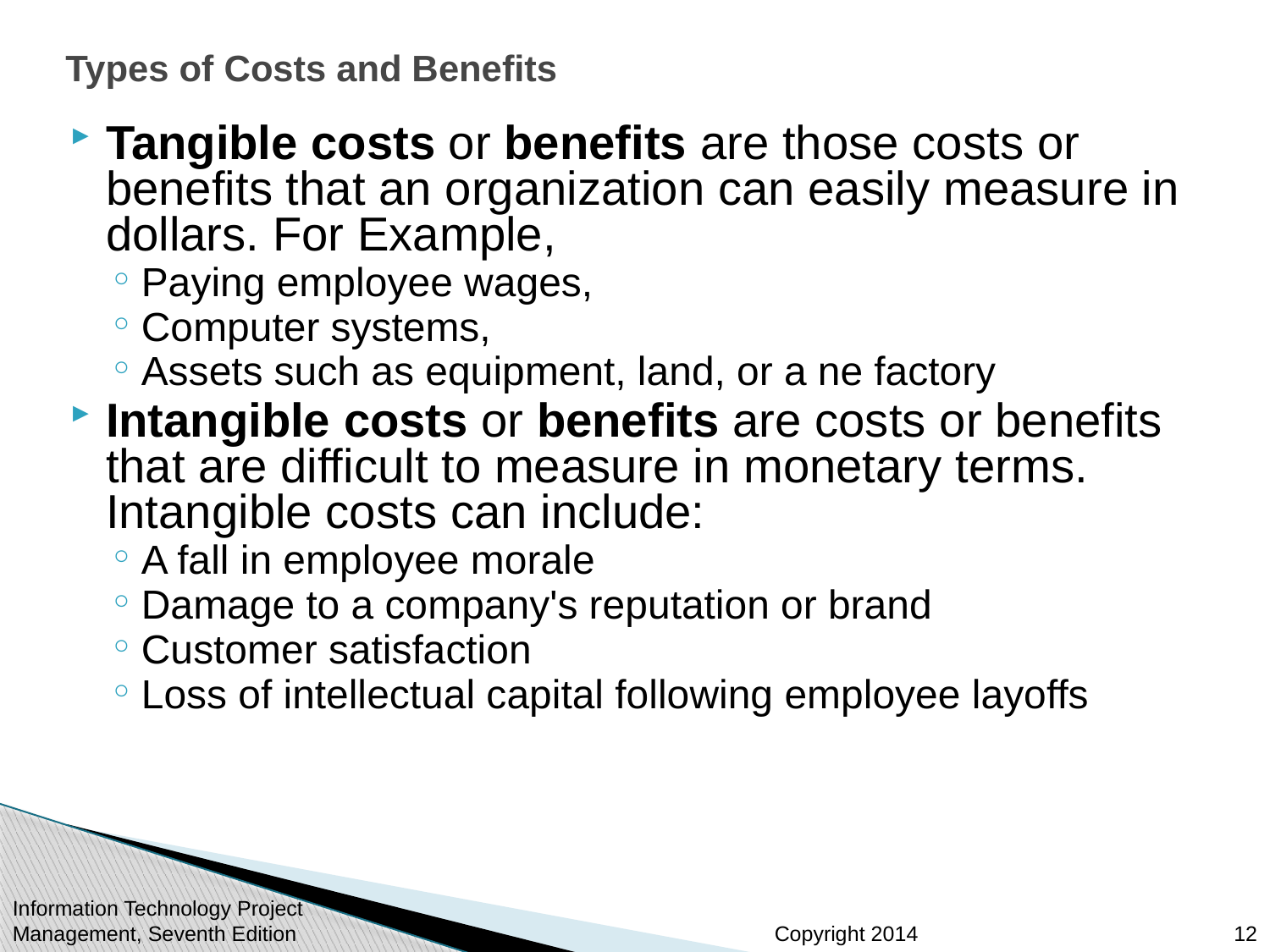

# Types of Costs and Benefits
Tangible costs or benefits are those costs or benefits that an organization can easily measure in dollars. For Example,
Paying employee wages,
Computer systems,
Assets such as equipment, land, or a ne factory
Intangible costs or benefits are costs or benefits that are difficult to measure in monetary terms. Intangible costs can include:
A fall in employee morale
Damage to a company's reputation or brand
Customer satisfaction
Loss of intellectual capital following employee layoffs

Information Technology Project Management, Seventh Edition
12